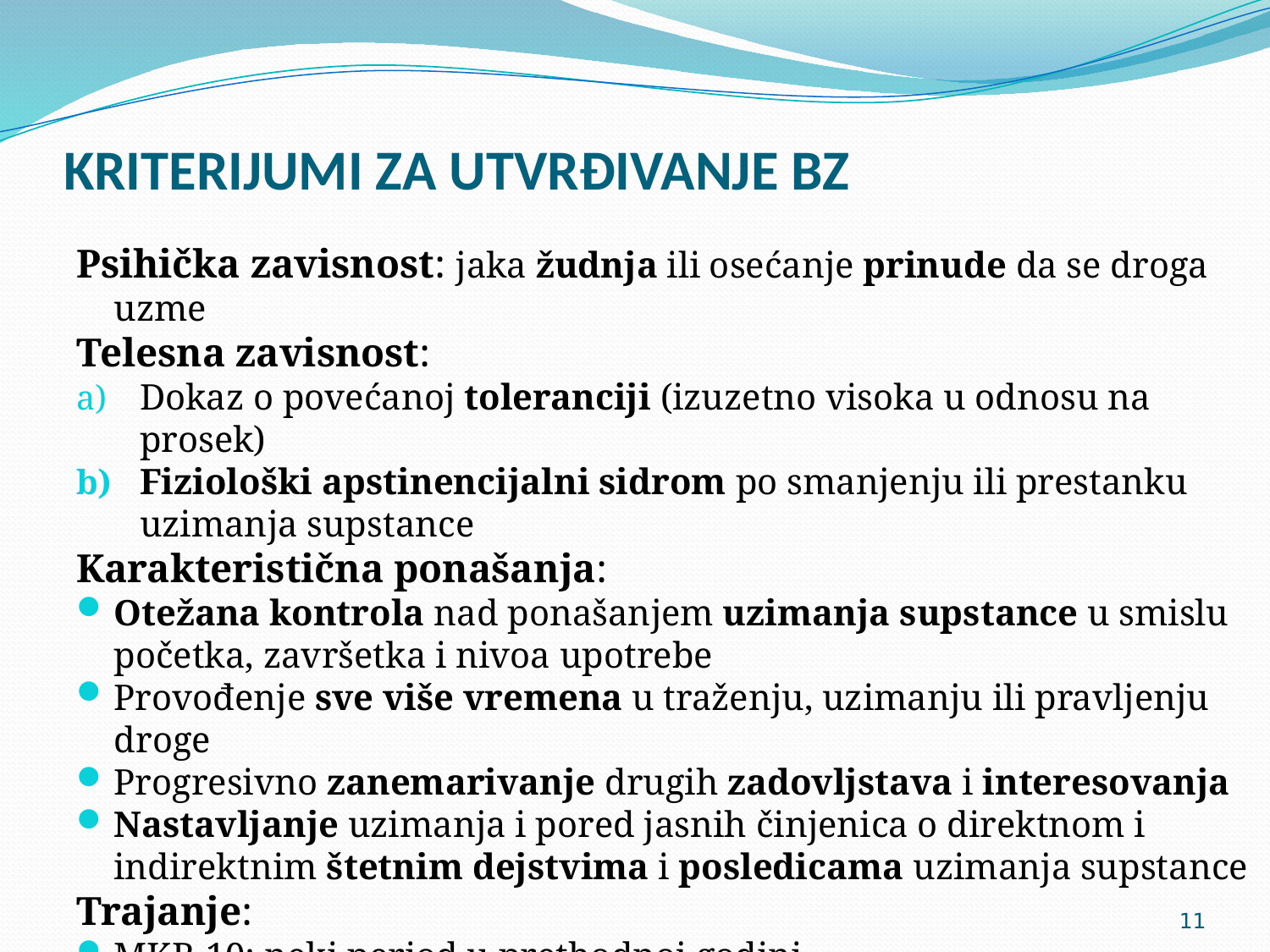

# KRITERIJUMI ZA UTVRĐIVANJE BZ
Psihička zavisnost: jaka žudnja ili osećanje prinude da se droga uzme
Telesna zavisnost:
Dokaz o povećanoj toleranciji (izuzetno visoka u odnosu na prosek)
Fiziološki apstinencijalni sidrom po smanjenju ili prestanku uzimanja supstance
Karakteristična ponašanja:
Otežana kontrola nad ponašanjem uzimanja supstance u smislu početka, završetka i nivoa upotrebe
Provođenje sve više vremena u traženju, uzimanju ili pravljenju droge
Progresivno zanemarivanje drugih zadovljstava i interesovanja
Nastavljanje uzimanja i pored jasnih činjenica o direktnom i indirektnim štetnim dejstvima i posledicama uzimanja supstance
Trajanje:
MKB-10: neki period u prethodnoj godini
DSM IV: min. 1  godina
11